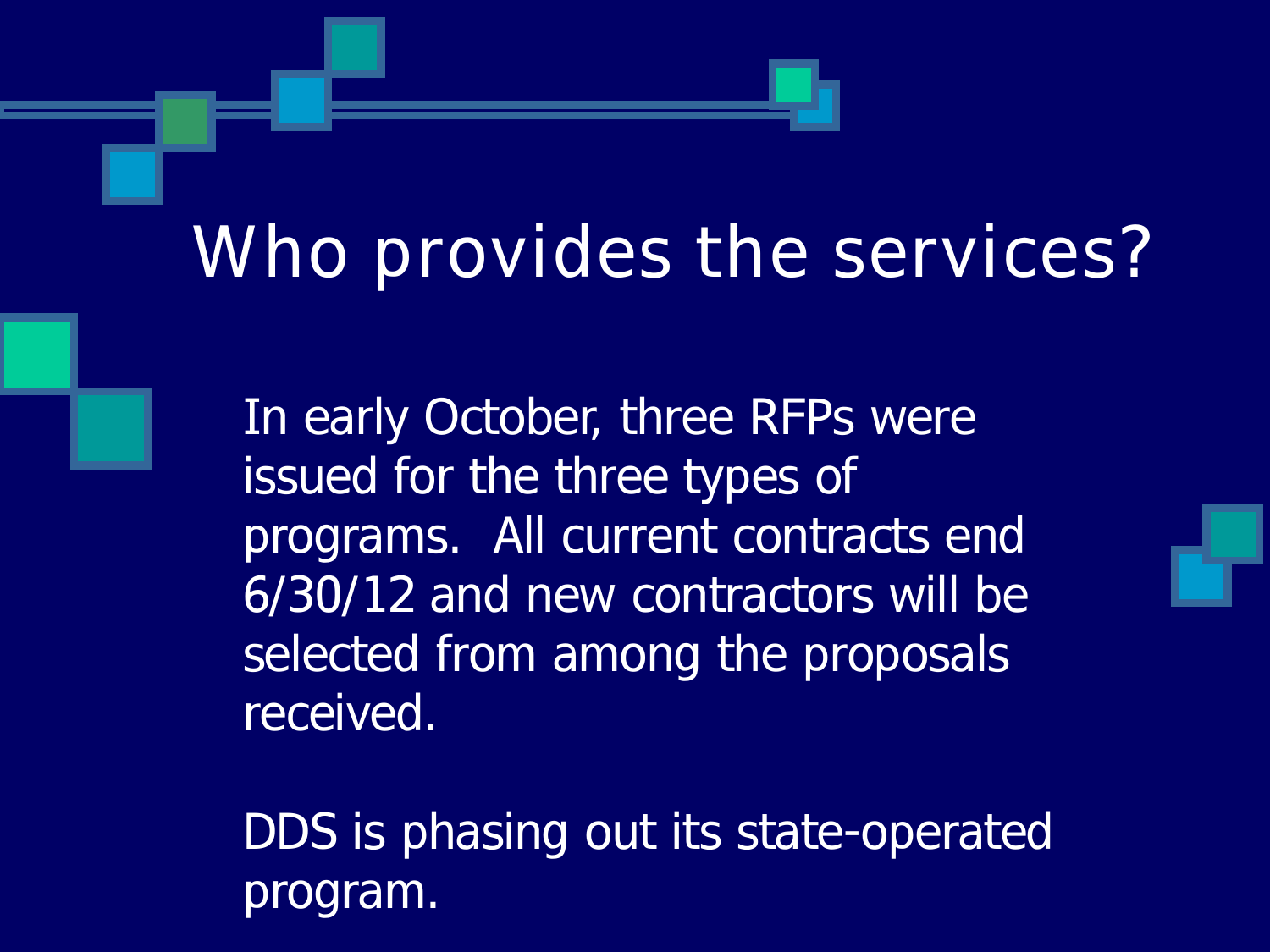

Who provides the services?

In early October, three RFPs were issued for the three types of programs.  All current contracts end 6/30/12 and new contractors will be selected from among the proposals received.

DDS is phasing out its state-operated program.